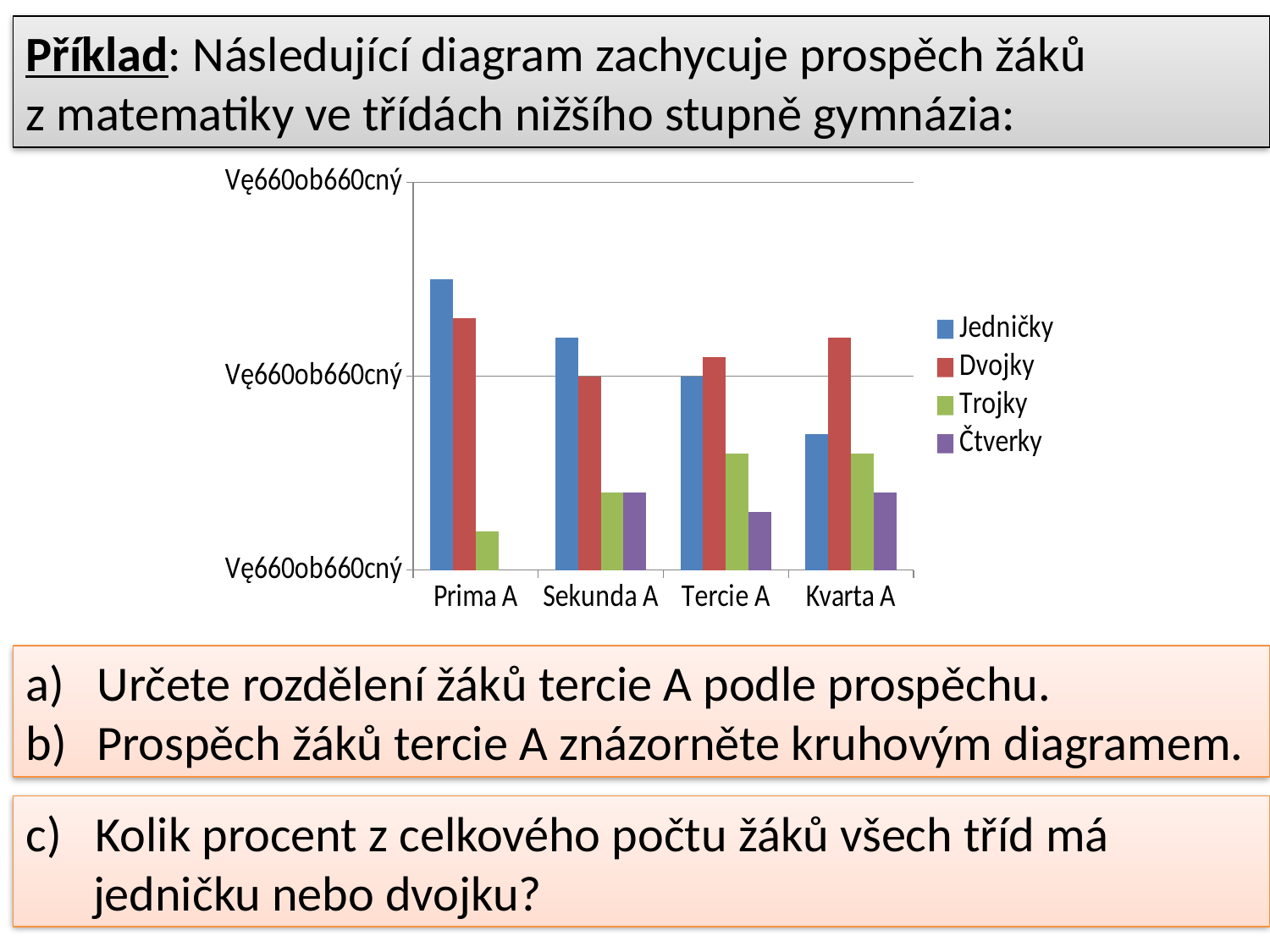

Příklad: Následující diagram zachycuje prospěch žáků
z matematiky ve třídách nižšího stupně gymnázia:

### Chart

| Category | Jedničky | Dvojky | Trojky | Čtverky |
|---|---|---|---|---|
| Prima A | 15.0 | 13.0 | 2.0 | 0.0 |
| Sekunda A | 12.0 | 10.0 | 4.0 | 4.0 |
| Tercie A | 10.0 | 11.0 | 6.0 | 3.0 |
| Kvarta A | 7.0 | 12.0 | 6.0 | 4.0 |
Určete rozdělení žáků tercie A podle prospěchu.
Prospěch žáků tercie A znázorněte kruhovým diagramem.
c)   Kolik procent z celkového počtu žáků všech tříd má
      jedničku nebo dvojku?